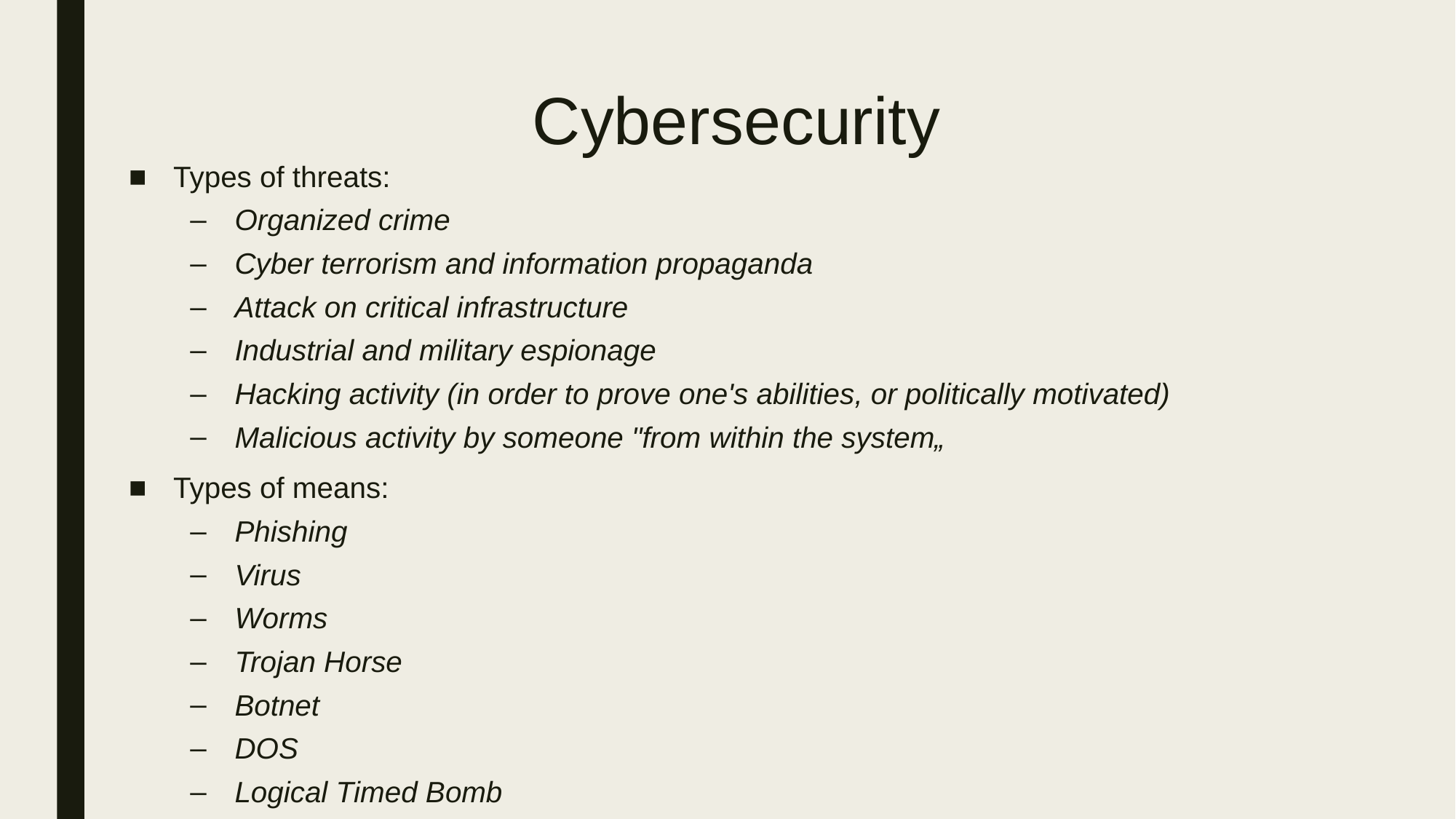

# Cybersecurity
Types of threats:
Organized crime
Cyber terrorism and information propaganda
Attack on critical infrastructure
Industrial and military espionage
Hacking activity (in order to prove one's abilities, or politically motivated)
Malicious activity by someone "from within the system„
Types of means:
Phishing
Virus
Worms
Trojan Horse
Botnet
DOS
Logical Timed Bomb